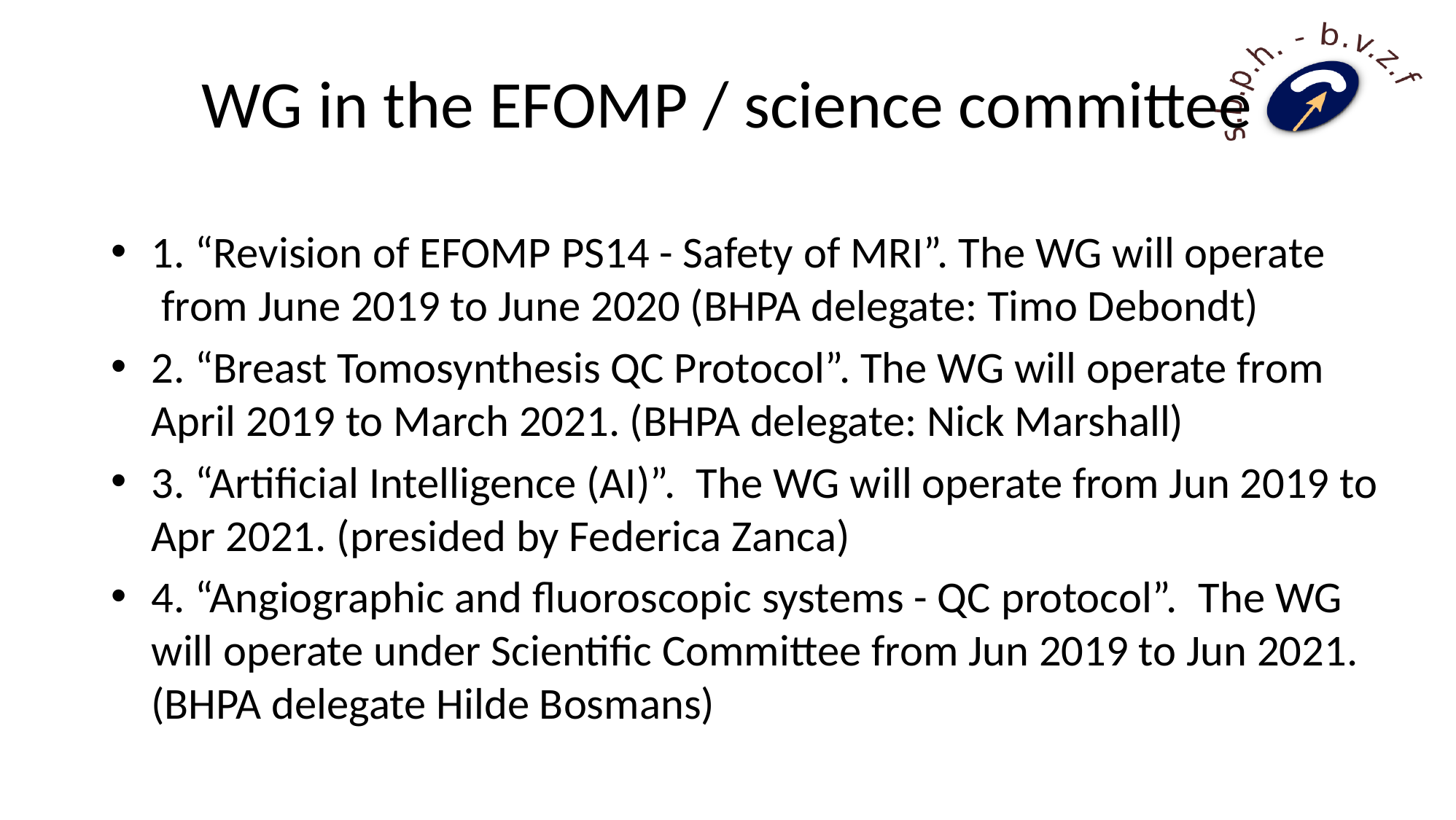

# WG in the EFOMP / science committee
1. “Revision of EFOMP PS14 - Safety of MRI”. The WG will operate  from June 2019 to June 2020 (BHPA delegate: Timo Debondt)
2. “Breast Tomosynthesis QC Protocol”. The WG will operate from April 2019 to March 2021. (BHPA delegate: Nick Marshall)
3. “Artificial Intelligence (AI)”.  The WG will operate from Jun 2019 to Apr 2021. (presided by Federica Zanca)
4. “Angiographic and fluoroscopic systems - QC protocol”.  The WG will operate under Scientific Committee from Jun 2019 to Jun 2021. (BHPA delegate Hilde Bosmans)